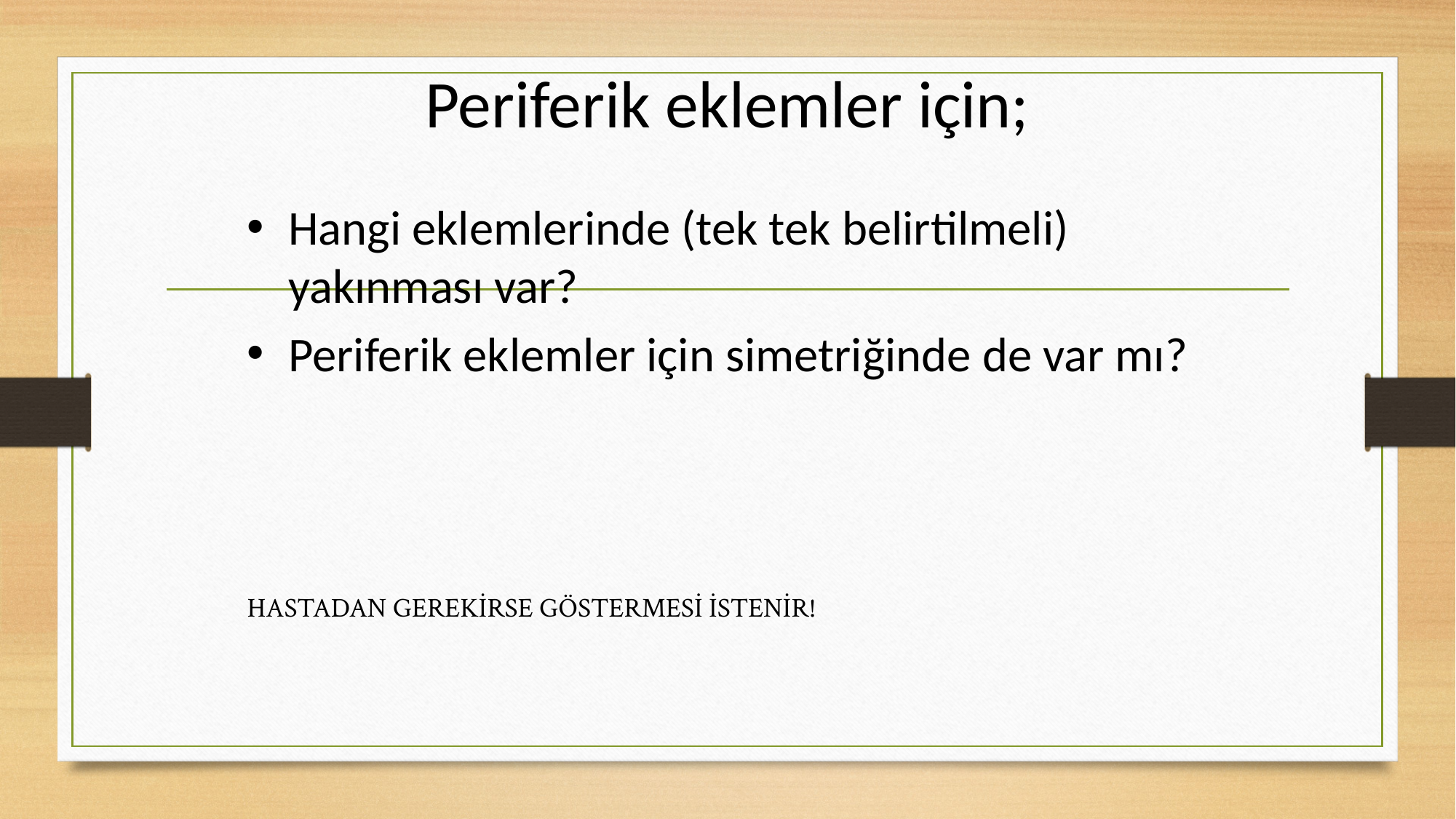

# Periferik eklemler için;
Hangi eklemlerinde (tek tek belirtilmeli) yakınması var?
Periferik eklemler için simetriğinde de var mı?

HASTADAN GEREKİRSE GÖSTERMESİ İSTENİR!